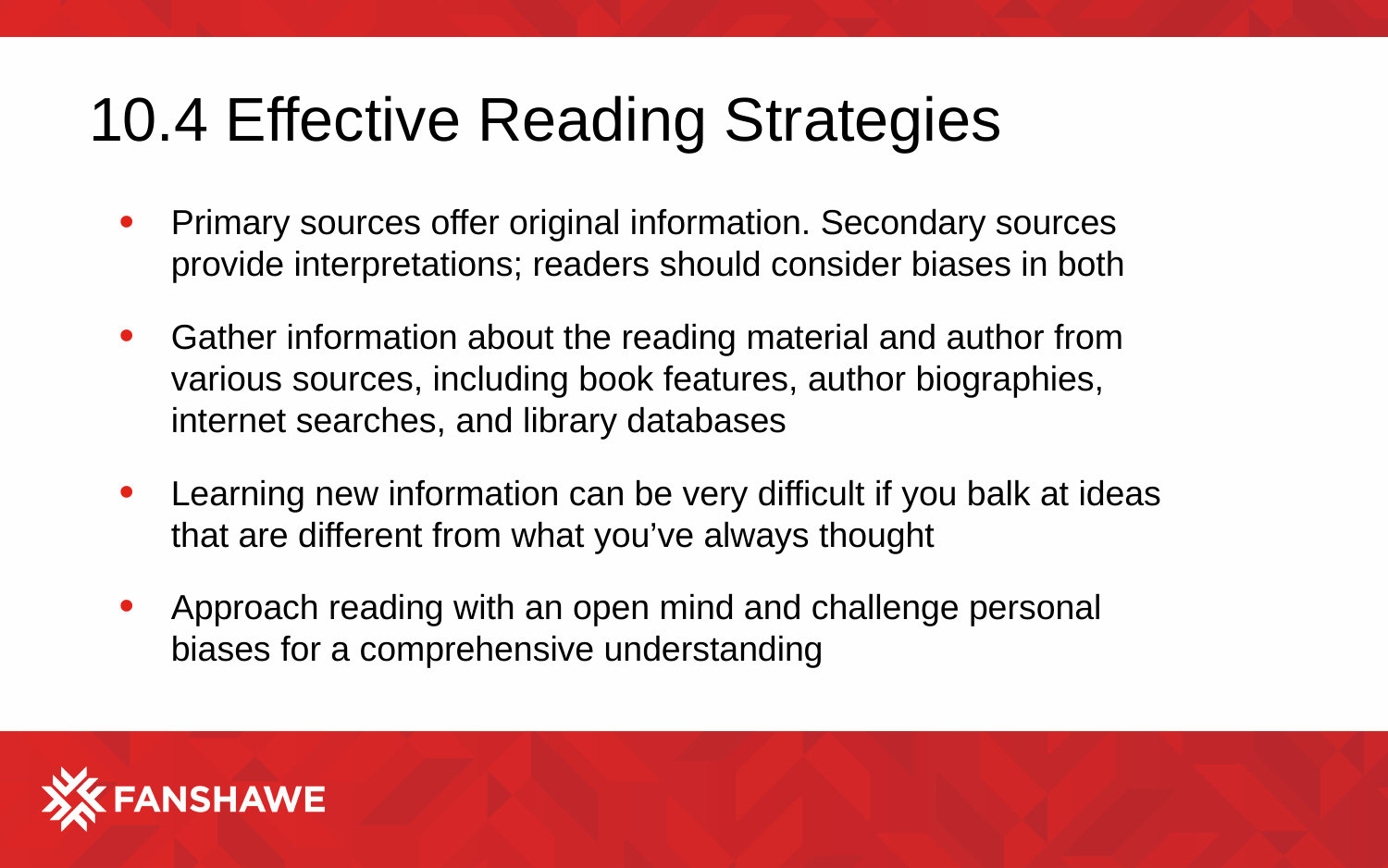

# 10.4 Effective Reading Strategies
Primary sources offer original information. Secondary sources provide interpretations; readers should consider biases in both
Gather information about the reading material and author from various sources, including book features, author biographies, internet searches, and library databases
Learning new information can be very difficult if you balk at ideas that are different from what you’ve always thought
Approach reading with an open mind and challenge personal biases for a comprehensive understanding